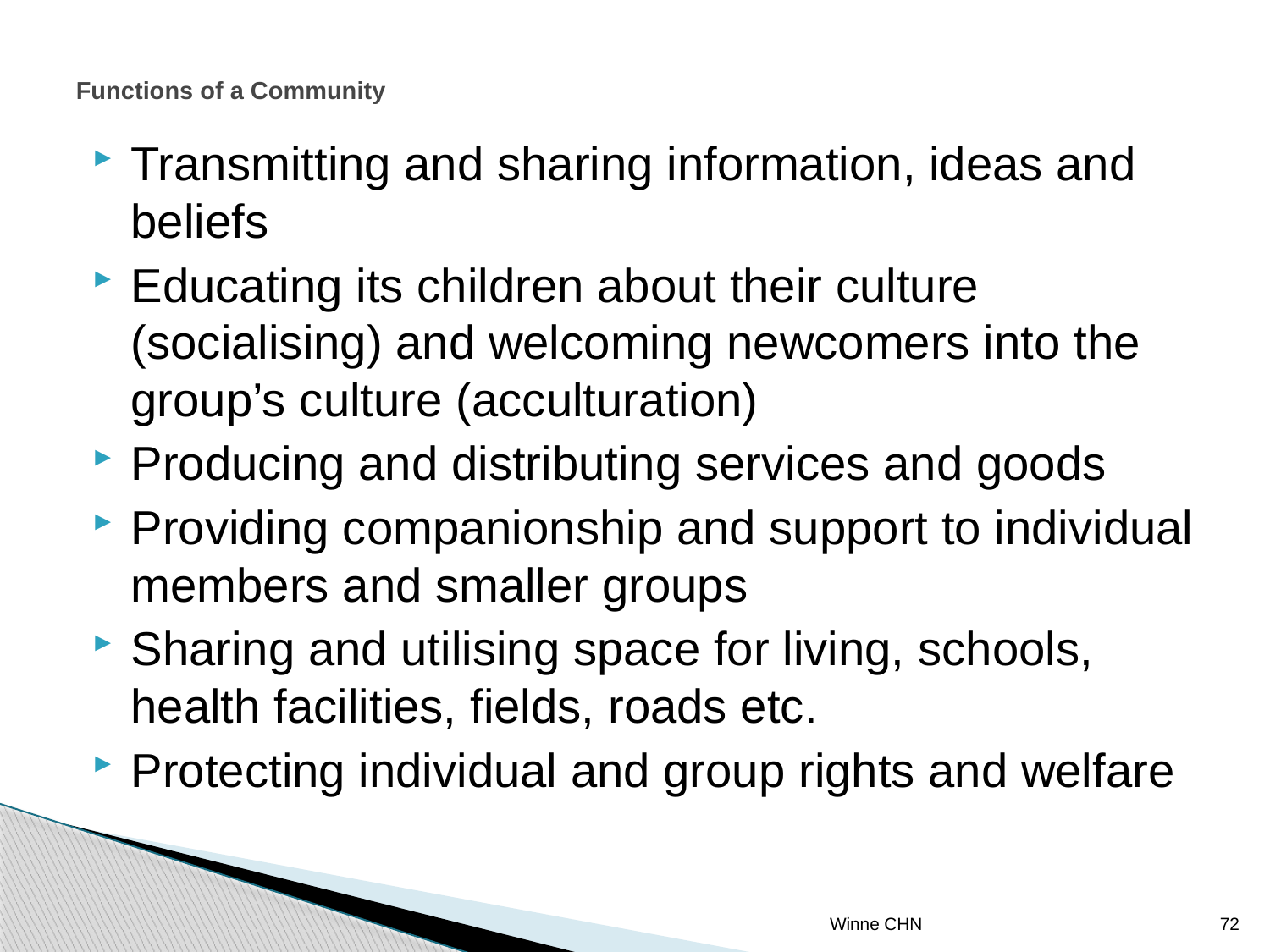

# Functions of a Community
Transmitting and sharing information, ideas and beliefs
Educating its children about their culture (socialising) and welcoming newcomers into the group’s culture (acculturation)
Producing and distributing services and goods
Providing companionship and support to individual members and smaller groups
Sharing and utilising space for living, schools, health facilities, fields, roads etc.
Protecting individual and group rights and welfare

Winne CHN
72